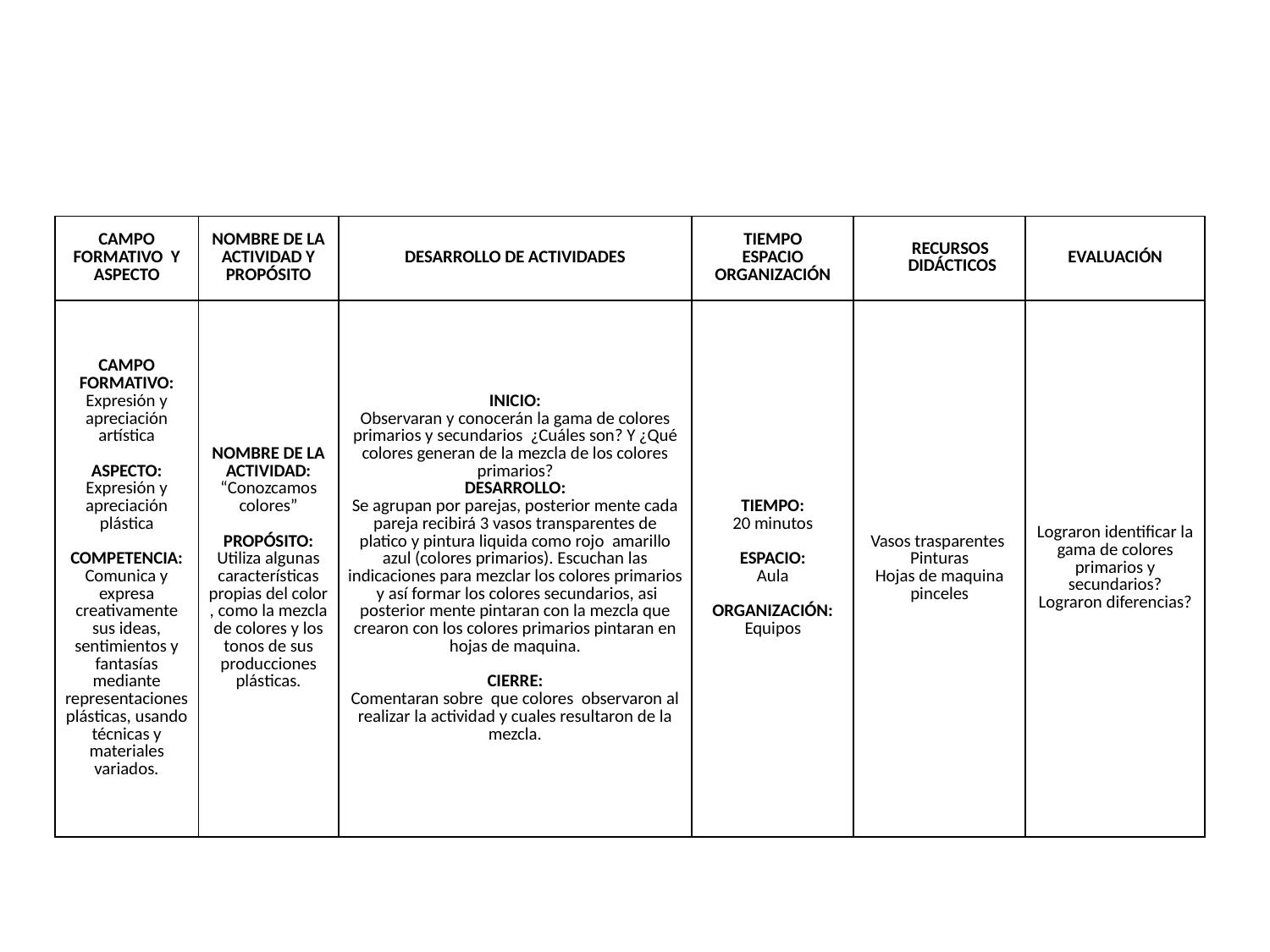

| CAMPO FORMATIVO Y ASPECTO | NOMBRE DE LA ACTIVIDAD Y PROPÓSITO | DESARROLLO DE ACTIVIDADES | TIEMPO ESPACIO ORGANIZACIÓN | RECURSOS DIDÁCTICOS | EVALUACIÓN |
| --- | --- | --- | --- | --- | --- |
| CAMPO FORMATIVO: Expresión y apreciación artística ASPECTO: Expresión y apreciación plástica COMPETENCIA: Comunica y expresa creativamente sus ideas, sentimientos y fantasías mediante representaciones plásticas, usando técnicas y materiales variados. | NOMBRE DE LA ACTIVIDAD: “Conozcamos colores” PROPÓSITO: Utiliza algunas características propias del color , como la mezcla de colores y los tonos de sus producciones plásticas. | INICIO: Observaran y conocerán la gama de colores primarios y secundarios ¿Cuáles son? Y ¿Qué colores generan de la mezcla de los colores primarios? DESARROLLO: Se agrupan por parejas, posterior mente cada pareja recibirá 3 vasos transparentes de platico y pintura liquida como rojo amarillo azul (colores primarios). Escuchan las indicaciones para mezclar los colores primarios y así formar los colores secundarios, asi posterior mente pintaran con la mezcla que crearon con los colores primarios pintaran en hojas de maquina. CIERRE: Comentaran sobre que colores observaron al realizar la actividad y cuales resultaron de la mezcla. | TIEMPO: 20 minutos ESPACIO: Aula ORGANIZACIÓN: Equipos | Vasos trasparentes Pinturas Hojas de maquina pinceles | Lograron identificar la gama de colores primarios y secundarios? Lograron diferencias? |